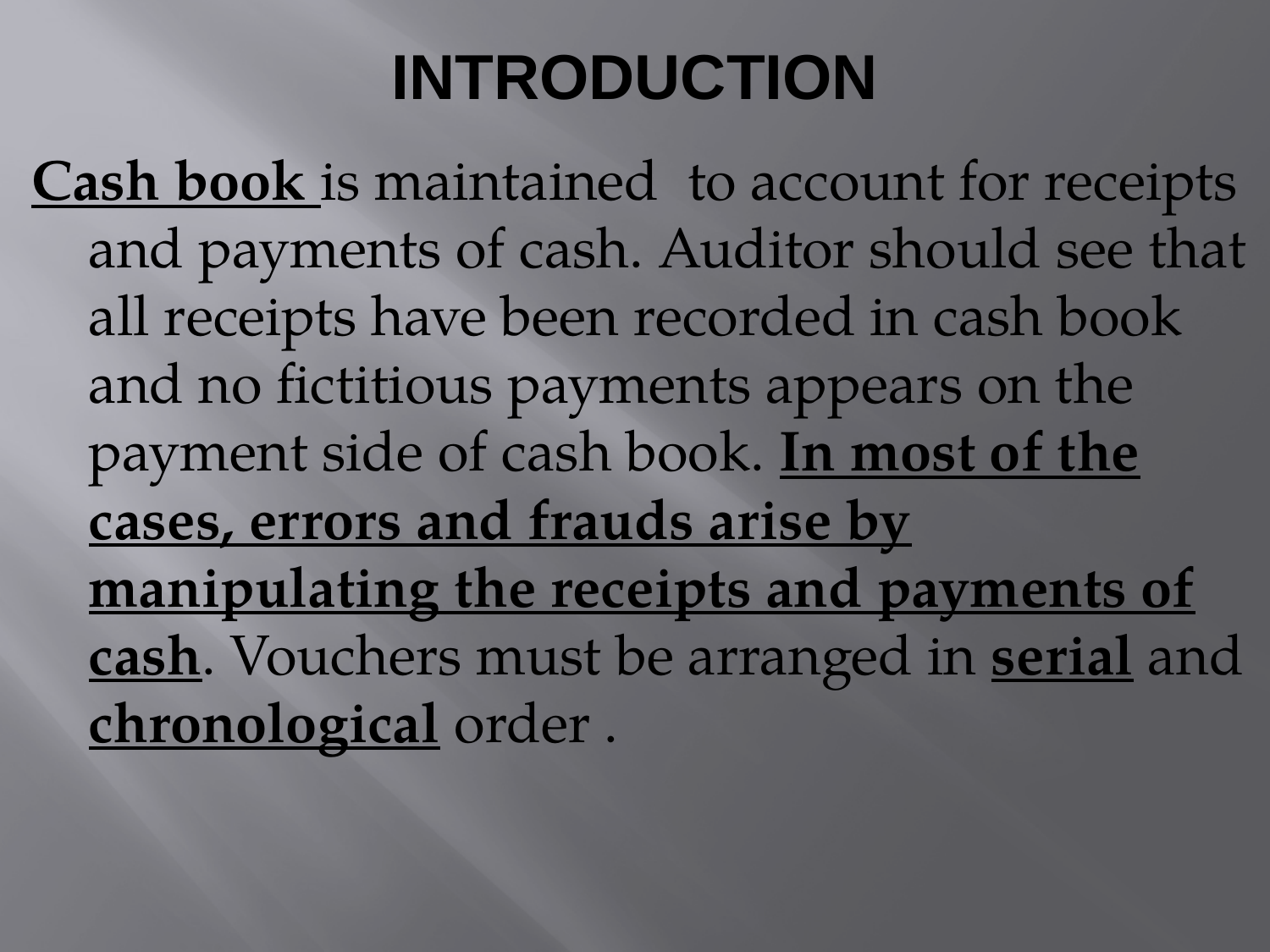

# INTRODUCTION
Cash book is maintained  to account for receipts and payments of cash. Auditor should see that all receipts have been recorded in cash book and no fictitious payments appears on the payment side of cash book. In most of the cases, errors and frauds arise by manipulating the receipts and payments of cash. Vouchers must be arranged in serial and chronological order .